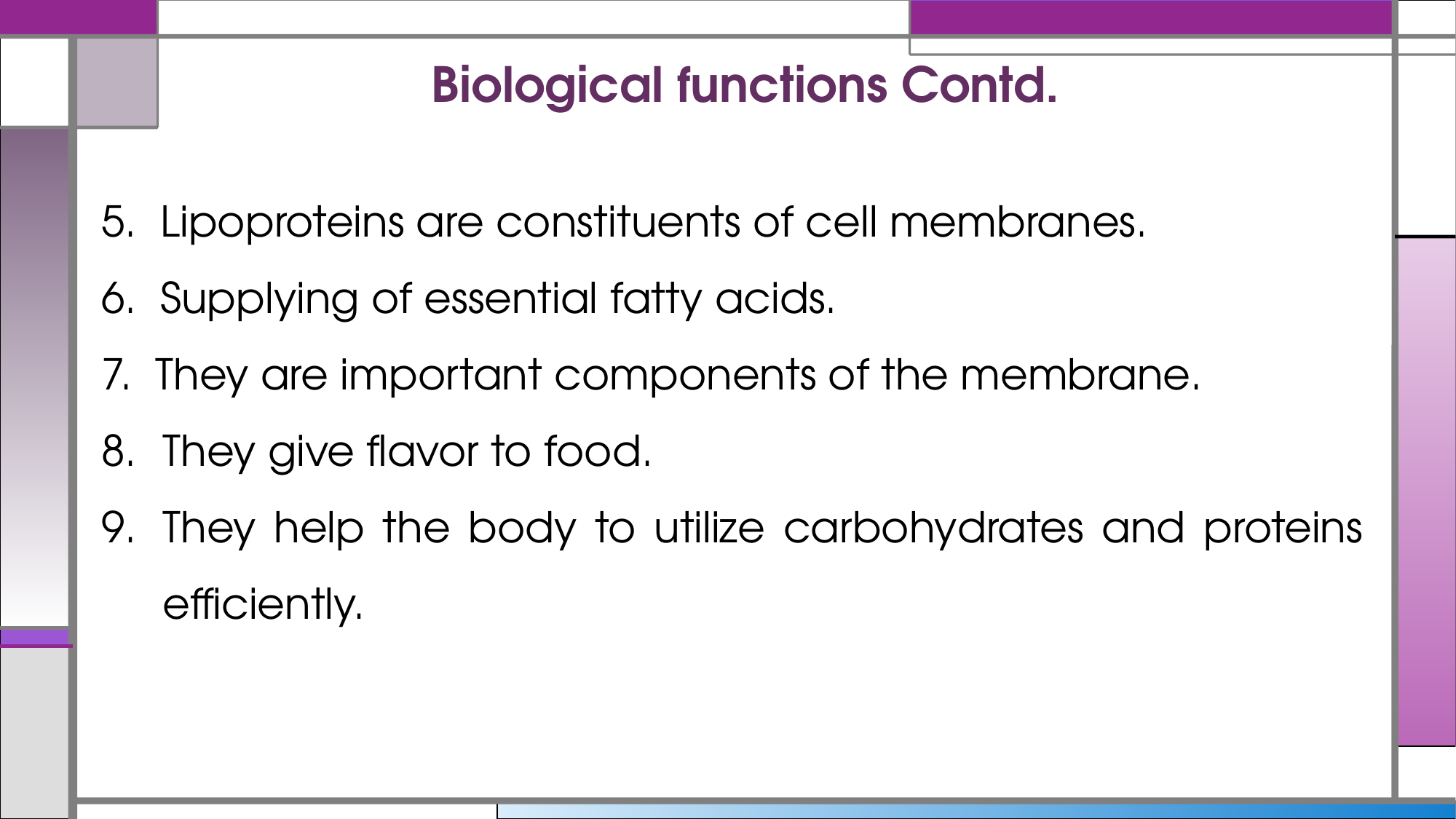

# Biological functions Contd.
5.  Lipoproteins are constituents of cell membranes.
6.  Supplying of essential fatty acids.
7.  They are important components of the membrane.
They give flavor to food.
They help the body to utilize carbohydrates and proteins efficiently.